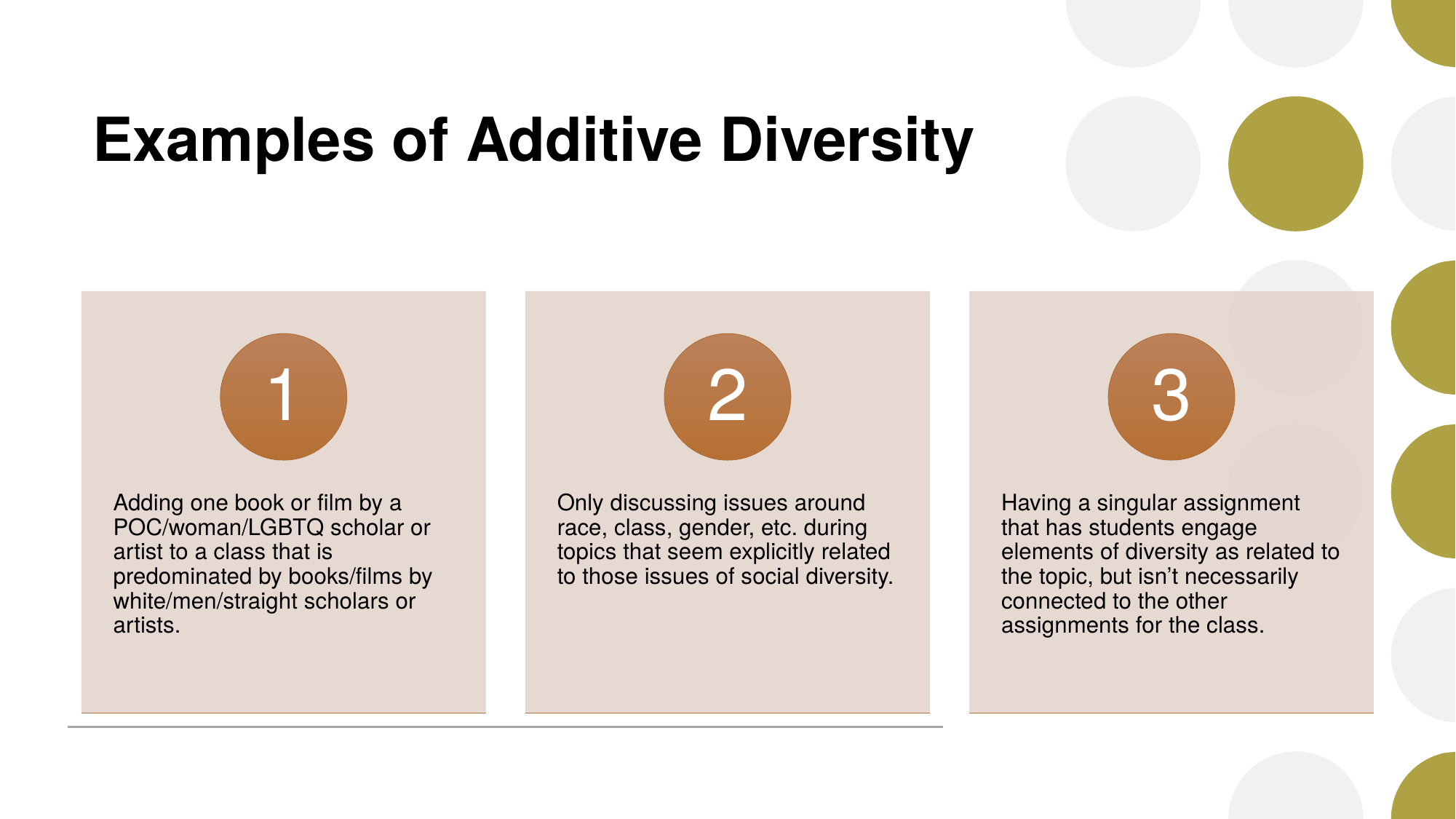

# Examples of Additive Diversity
Adding one book or film by a POC/woman/LGBTQ scholar or artist to a class that is predominated by books/films by white/men/straight scholars or artists.
1
Only discussing issues around race, class, gender, etc. during topics that seem explicitly related to those issues of social diversity.
2
Having a singular assignment that has students engage elements of diversity as related to the topic, but isn’t necessarily connected to the other assignments for the class.
3